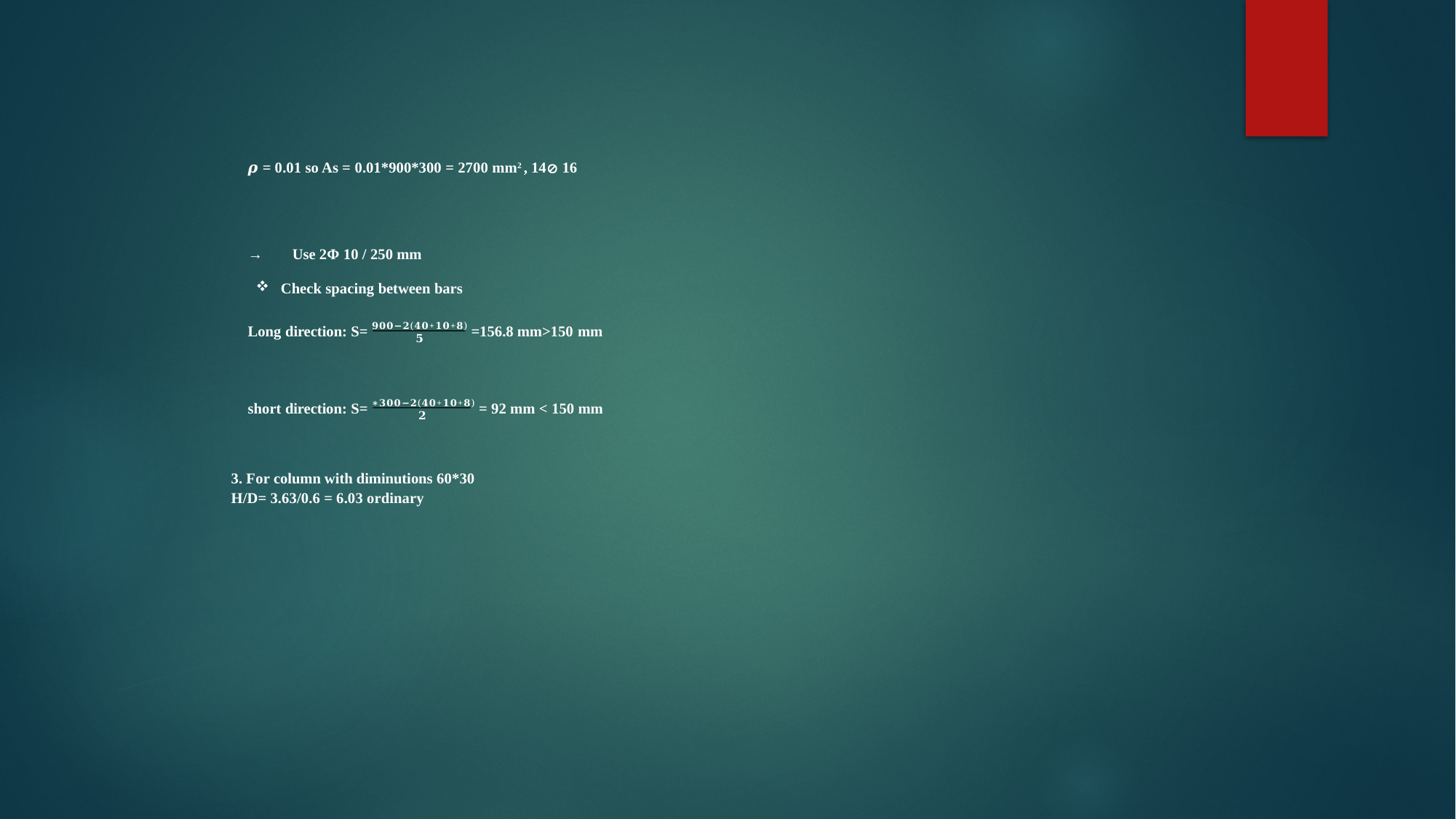

𝝆 = 0.01 so As = 0.01*900*300 = 2700 mm2 , 14∅ 16
→ Use 2Φ 10 / 250 mm

Check spacing between bars
Long direction: S= 𝟗𝟎𝟎−𝟐(𝟒𝟎+𝟏𝟎+𝟖) =156.8 mm>150 mm
𝟓

short direction: S= ∗𝟑𝟎𝟎−𝟐(𝟒𝟎+𝟏𝟎+𝟖) = 92 mm < 150 mm
𝟐

3. For column with diminutions 60*30
H/D= 3.63/0.6 = 6.03 ordinary